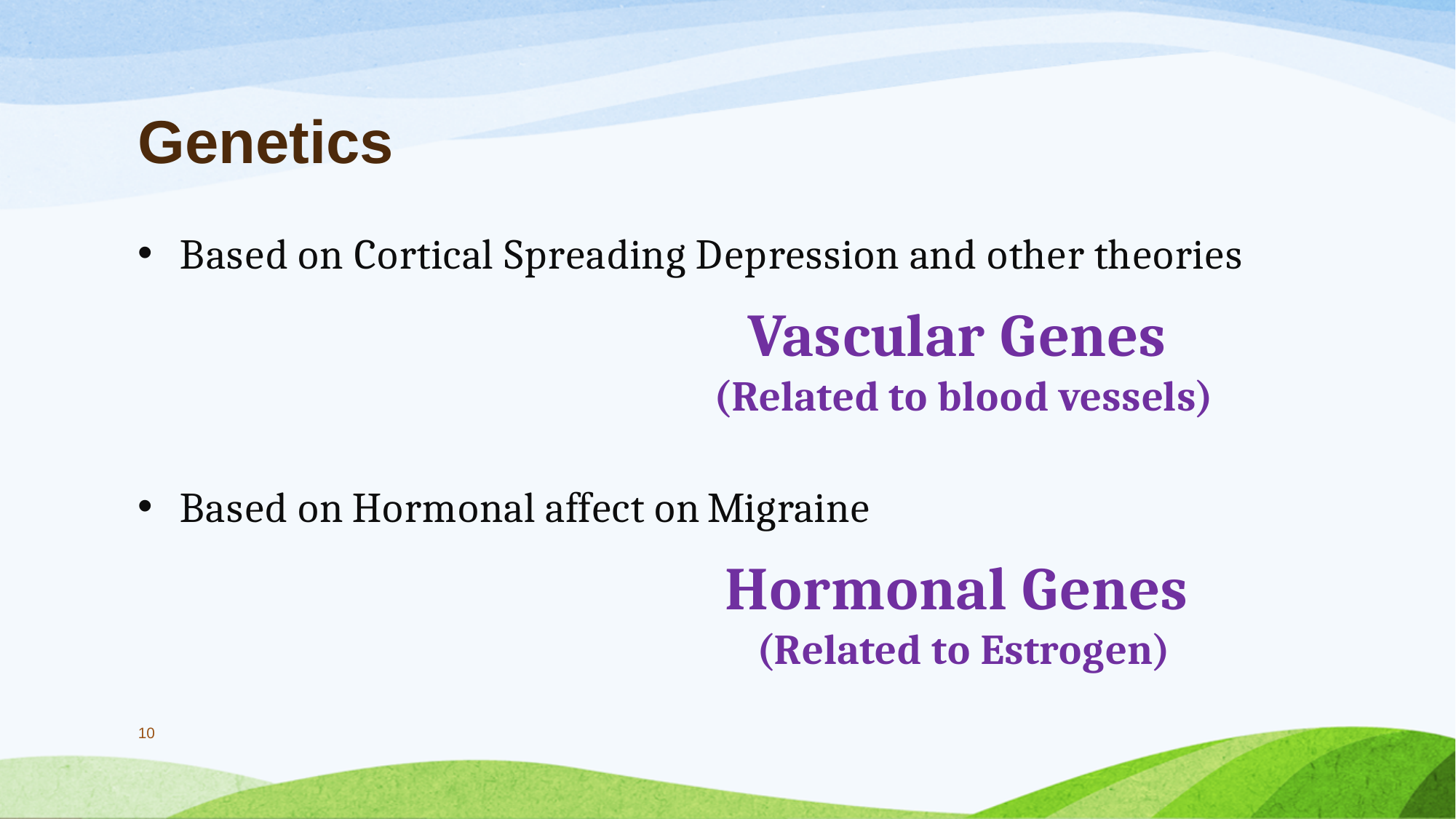

# Genetics
Based on Cortical Spreading Depression and other theories
Vascular Genes
(Related to blood vessels)
Based on Hormonal affect on Migraine
Hormonal Genes
(Related to Estrogen)
10